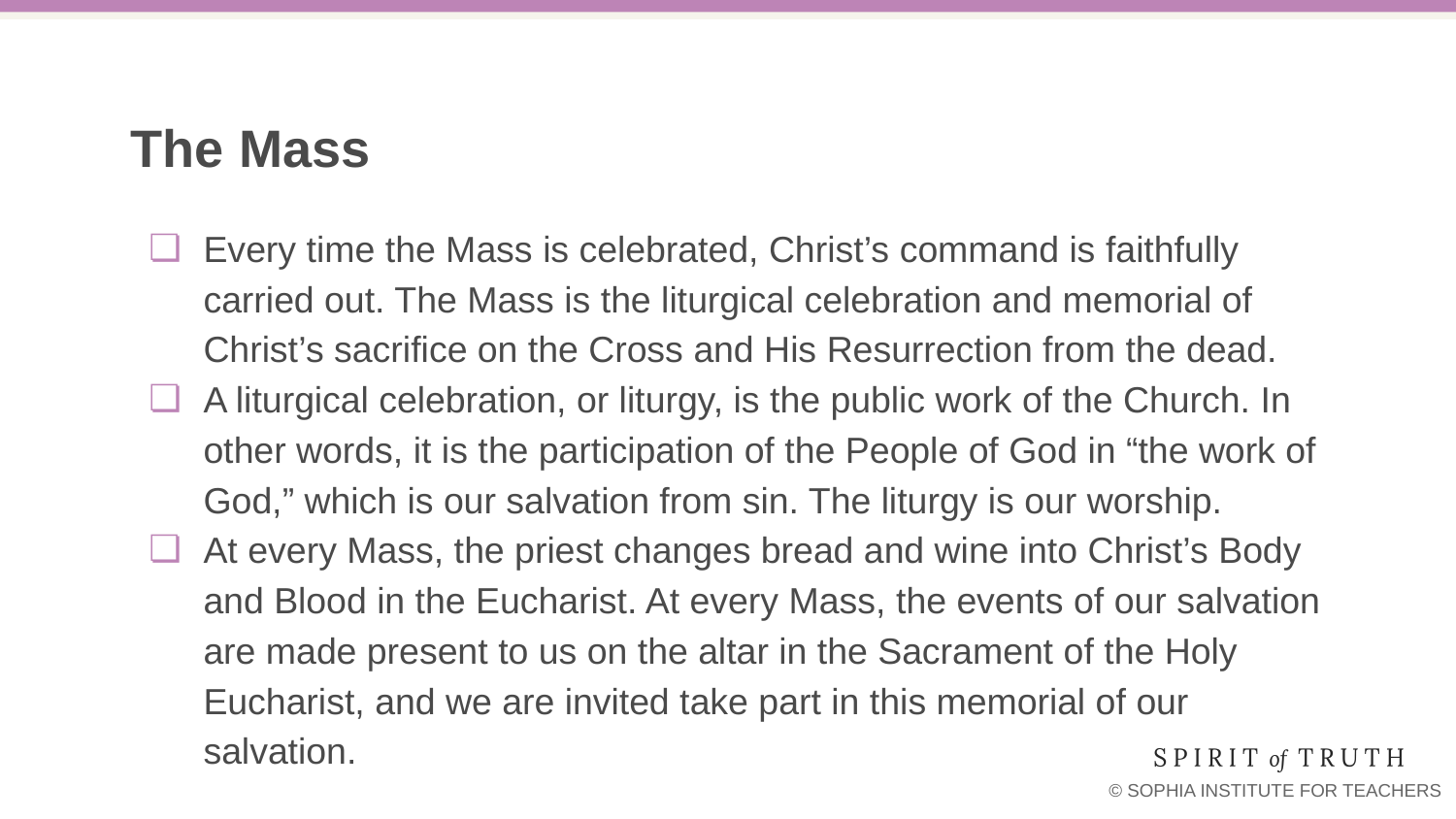

# The Mass
Every time the Mass is celebrated, Christ’s command is faithfully carried out. The Mass is the liturgical celebration and memorial of Christ’s sacrifice on the Cross and His Resurrection from the dead.
A liturgical celebration, or liturgy, is the public work of the Church. In other words, it is the participation of the People of God in “the work of God,” which is our salvation from sin. The liturgy is our worship.
At every Mass, the priest changes bread and wine into Christ’s Body and Blood in the Eucharist. At every Mass, the events of our salvation are made present to us on the altar in the Sacrament of the Holy Eucharist, and we are invited take part in this memorial of our salvation.